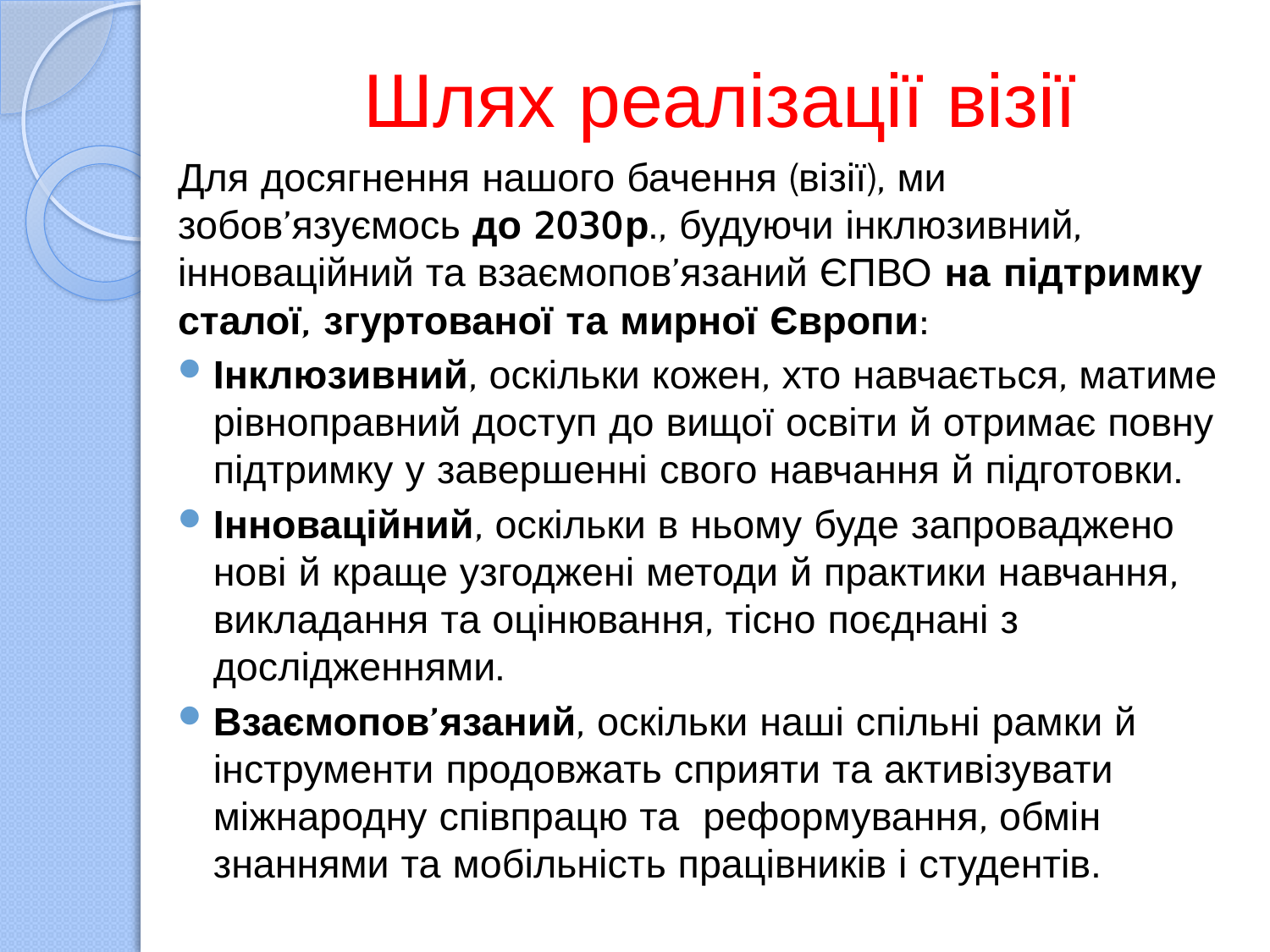

# Шлях реалізації візії
Для досягнення нашого бачення (візії), ми зобов’язуємось до 2030р., будуючи інклюзивний, інноваційний та взаємопов’язаний ЄПВО на підтримку сталої, згуртованої та мирної Європи:
Інклюзивний, оскільки кожен, хто навчається, матиме рівноправний доступ до вищої освіти й отримає повну підтримку у завершенні свого навчання й підготовки.
Інноваційний, оскільки в ньому буде запроваджено нові й краще узгоджені методи й практики навчання, викладання та оцінювання, тісно поєднані з дослідженнями.
Взаємопов’язаний, оскільки наші спільні рамки й інструменти продовжать сприяти та активізувати міжнародну співпрацю та  реформування, обмін знаннями та мобільність працівників і студентів.